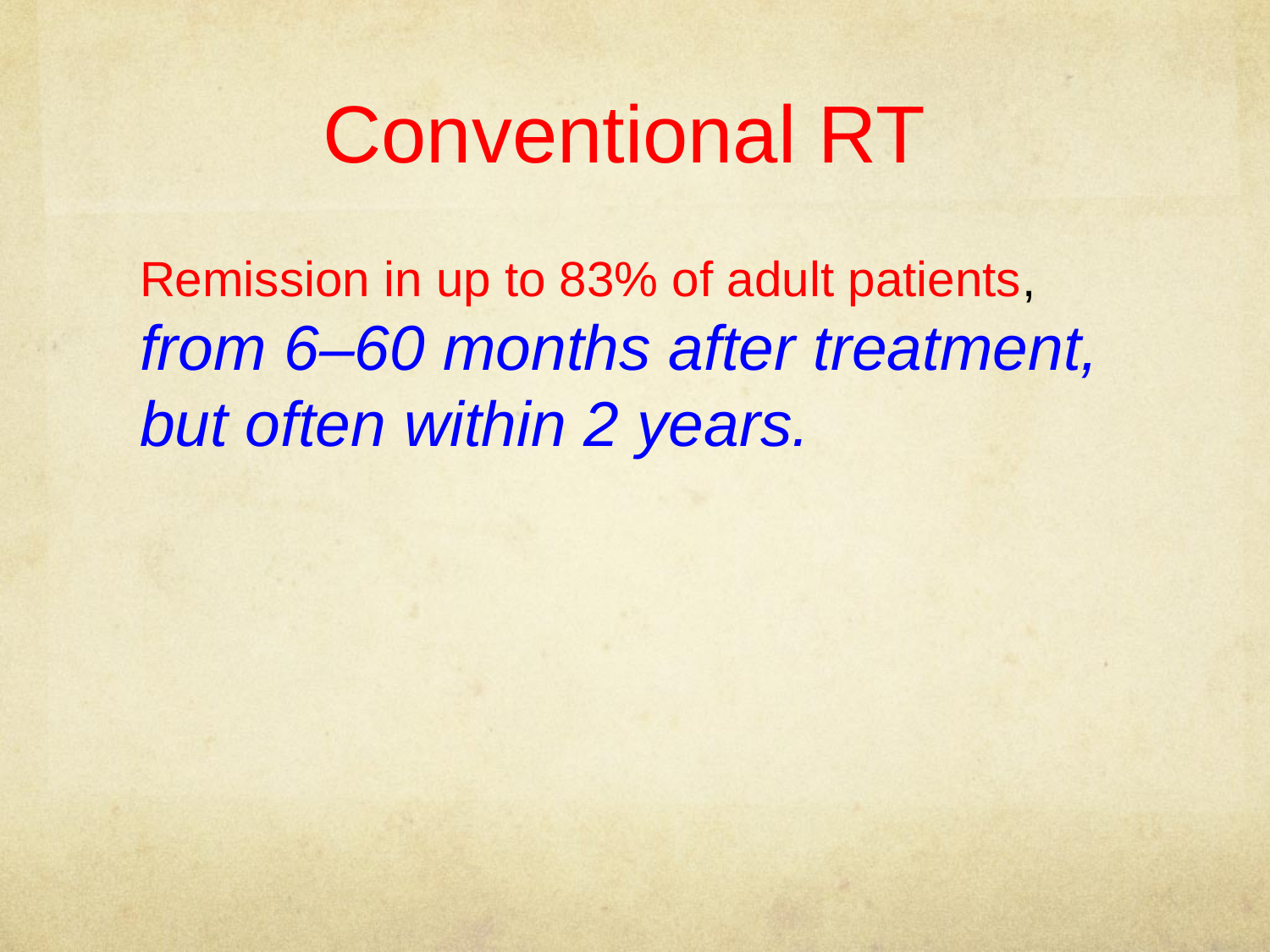

# Conventional RT
Remission in up to 83% of adult patients, from 6–60 months after treatment, but often within 2 years.